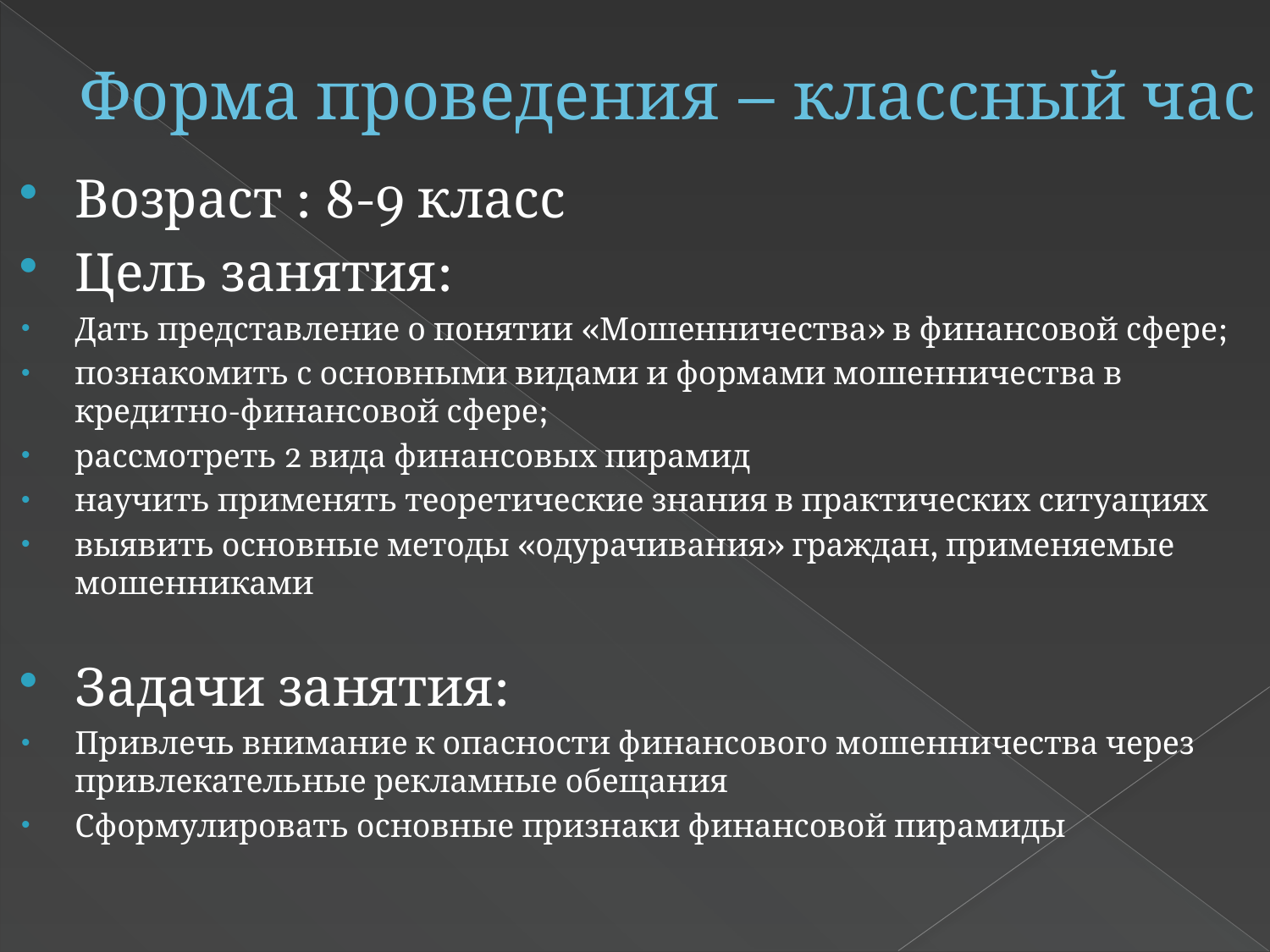

# Форма проведения – классный час
Возраст : 8-9 класс
Цель занятия:
Дать представление о понятии «Мошенничества» в финансовой сфере;
познакомить с основными видами и формами мошенничества в кредитно-финансовой сфере;
рассмотреть 2 вида финансовых пирамид
научить применять теоретические знания в практических ситуациях
выявить основные методы «одурачивания» граждан, применяемые мошенниками

Задачи занятия:
Привлечь внимание к опасности финансового мошенничества через привлекательные рекламные обещания
Сформулировать основные признаки финансовой пирамиды